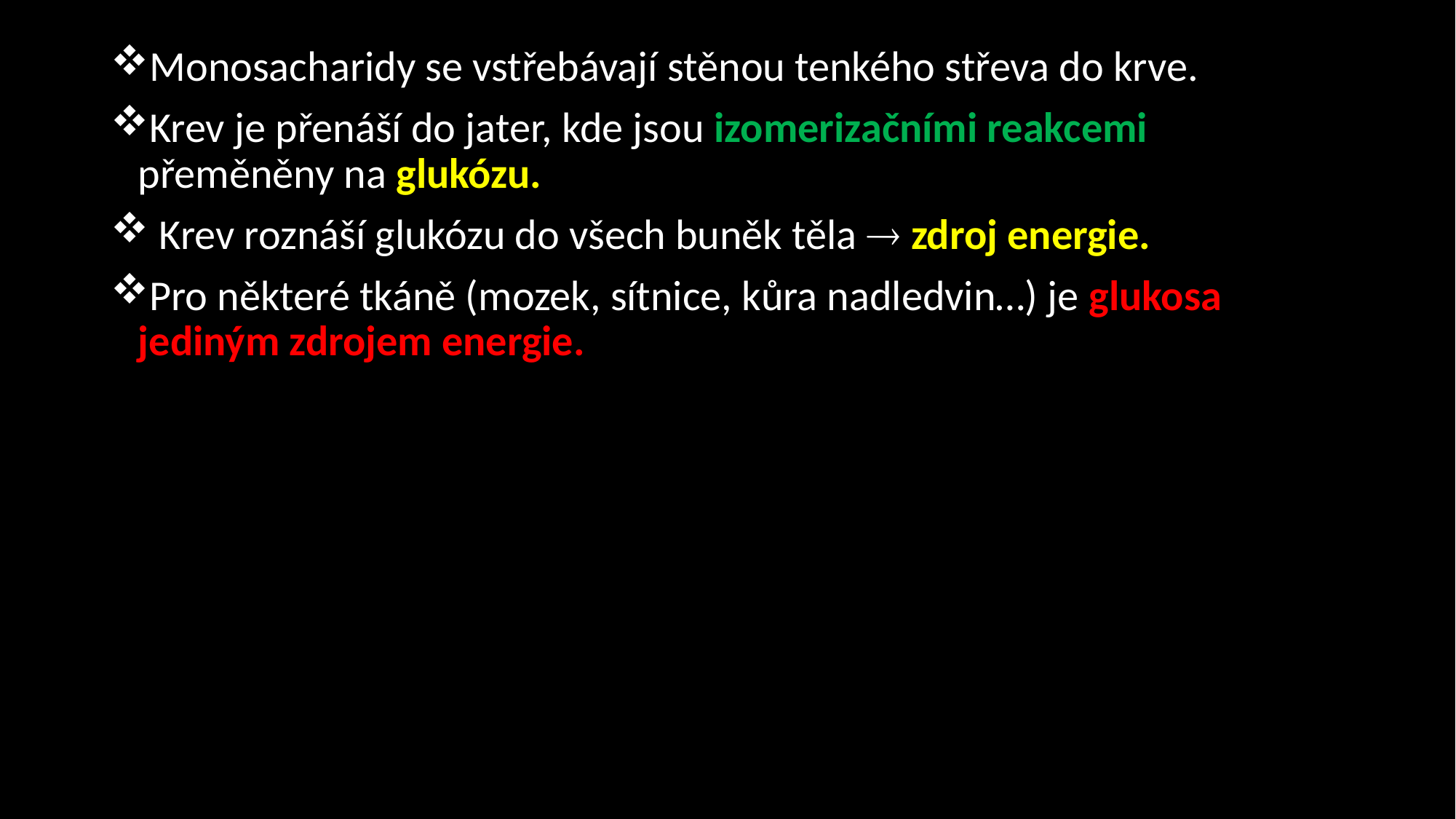

Monosacharidy se vstřebávají stěnou tenkého střeva do krve.
Krev je přenáší do jater, kde jsou izomerizačními reakcemi přeměněny na glukózu.
 Krev roznáší glukózu do všech buněk těla → zdroj energie.
Pro některé tkáně (mozek, sítnice, kůra nadledvin…) je glukosa jediným zdrojem energie.